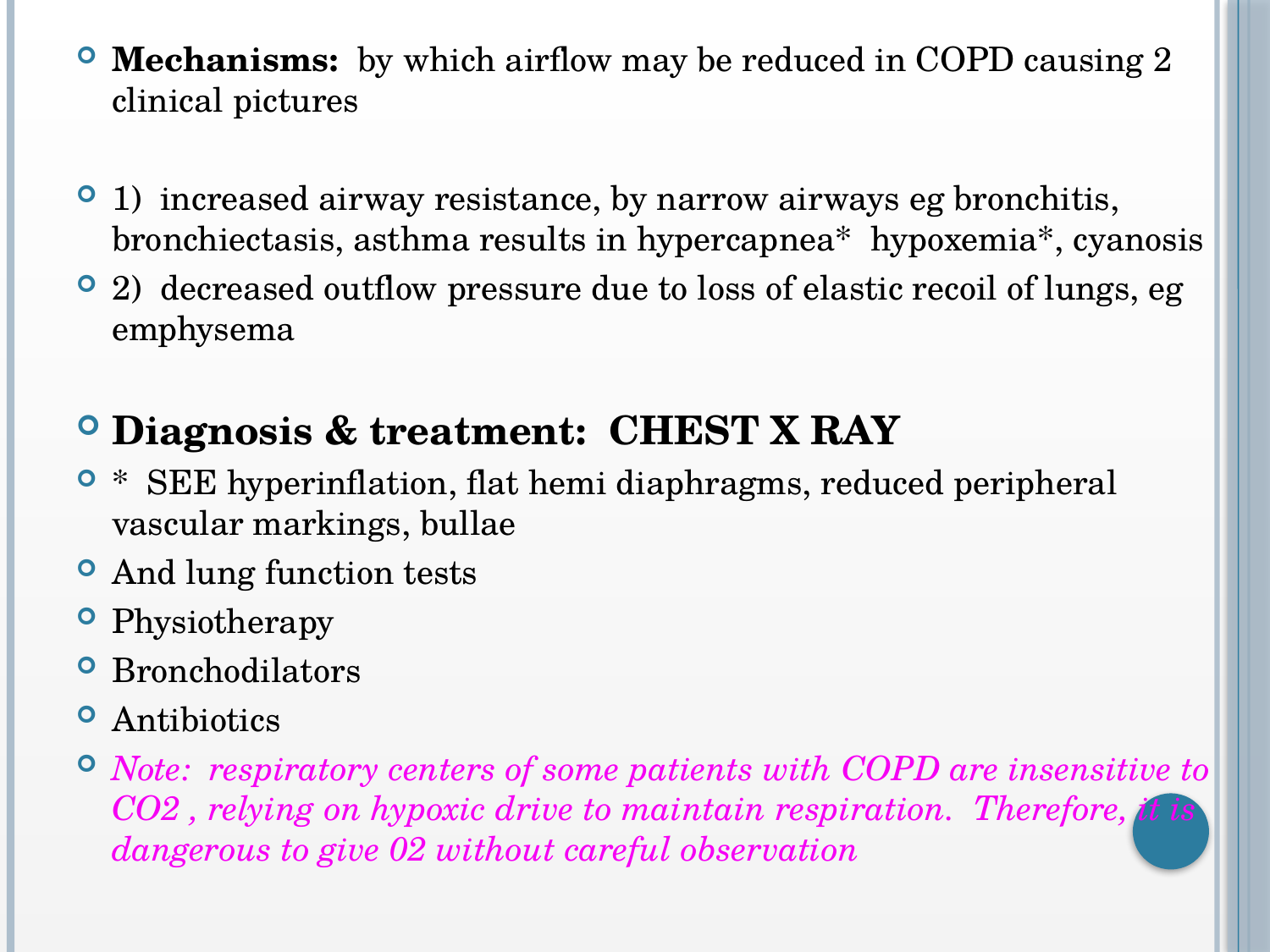

Mechanisms:  by which airflow may be reduced in COPD causing 2 clinical pictures

1)  increased airway resistance, by narrow airways eg bronchitis, bronchiectasis, asthma results in hypercapnea*  hypoxemia*, cyanosis
2)  decreased outflow pressure due to loss of elastic recoil of lungs, eg emphysema

Diagnosis & treatment:  CHEST X RAY
*  SEE hyperinflation, flat hemi diaphragms, reduced peripheral vascular markings, bullae
And lung function tests
Physiotherapy
Bronchodilators
Antibiotics
Note:  respiratory centers of some patients with COPD are insensitive to CO2 , relying on hypoxic drive to maintain respiration.  Therefore, it is dangerous to give 02 without careful observation